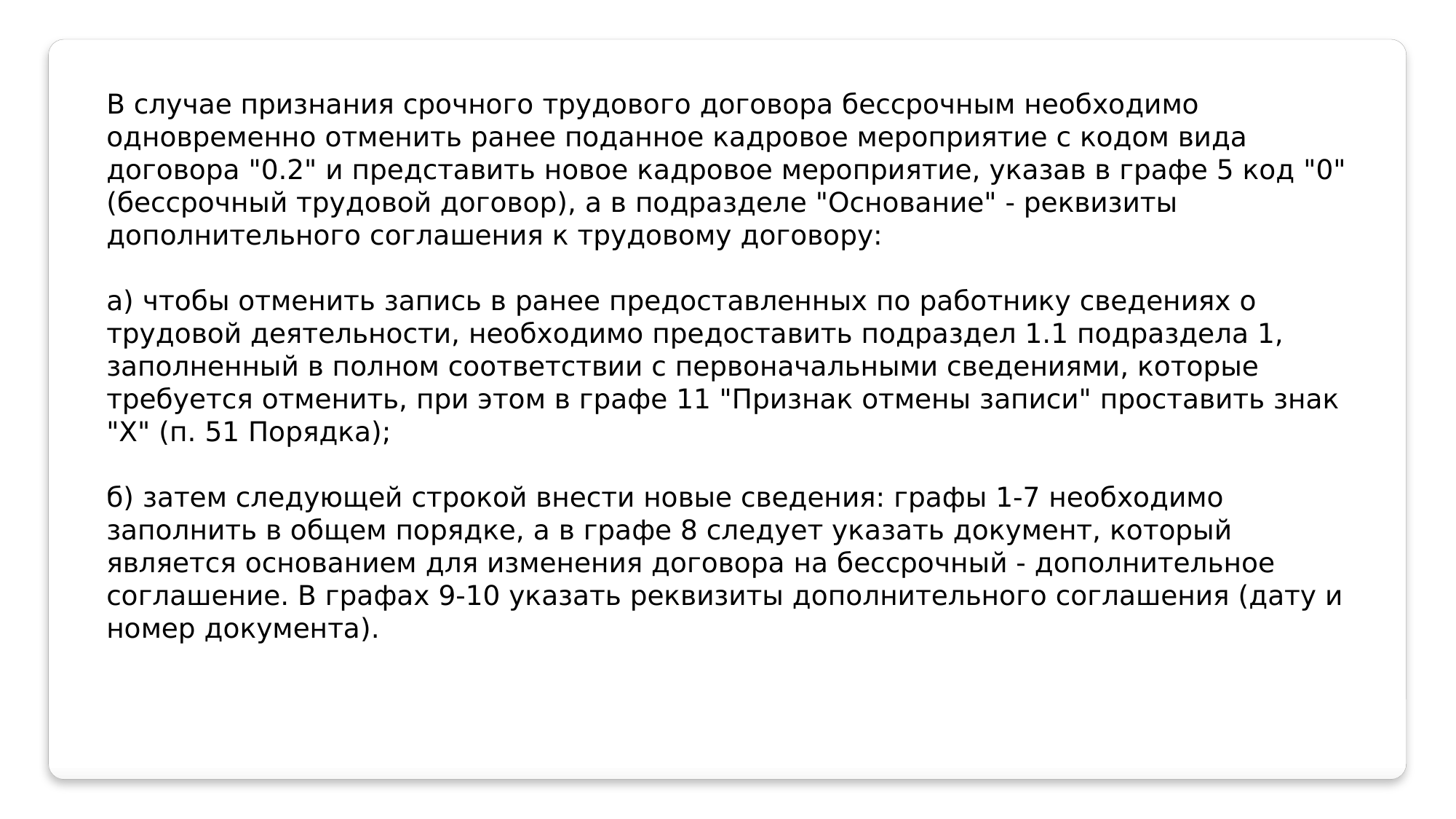

В случае признания срочного трудового договора бессрочным необходимо одновременно отменить ранее поданное кадровое мероприятие с кодом вида договора "0.2" и представить новое кадровое мероприятие, указав в графе 5 код "0" (бессрочный трудовой договор), а в подразделе "Основание" - реквизиты дополнительного соглашения к трудовому договору:

а) чтобы отменить запись в ранее предоставленных по работнику сведениях о трудовой деятельности, необходимо предоставить подраздел 1.1 подраздела 1, заполненный в полном соответствии с первоначальными сведениями, которые требуется отменить, при этом в графе 11 "Признак отмены записи" проставить знак "X" (п. 51 Порядка);

б) затем следующей строкой внести новые сведения: графы 1-7 необходимо заполнить в общем порядке, а в графе 8 следует указать документ, который является основанием для изменения договора на бессрочный - дополнительное соглашение. В графах 9-10 указать реквизиты дополнительного соглашения (дату и номер документа).